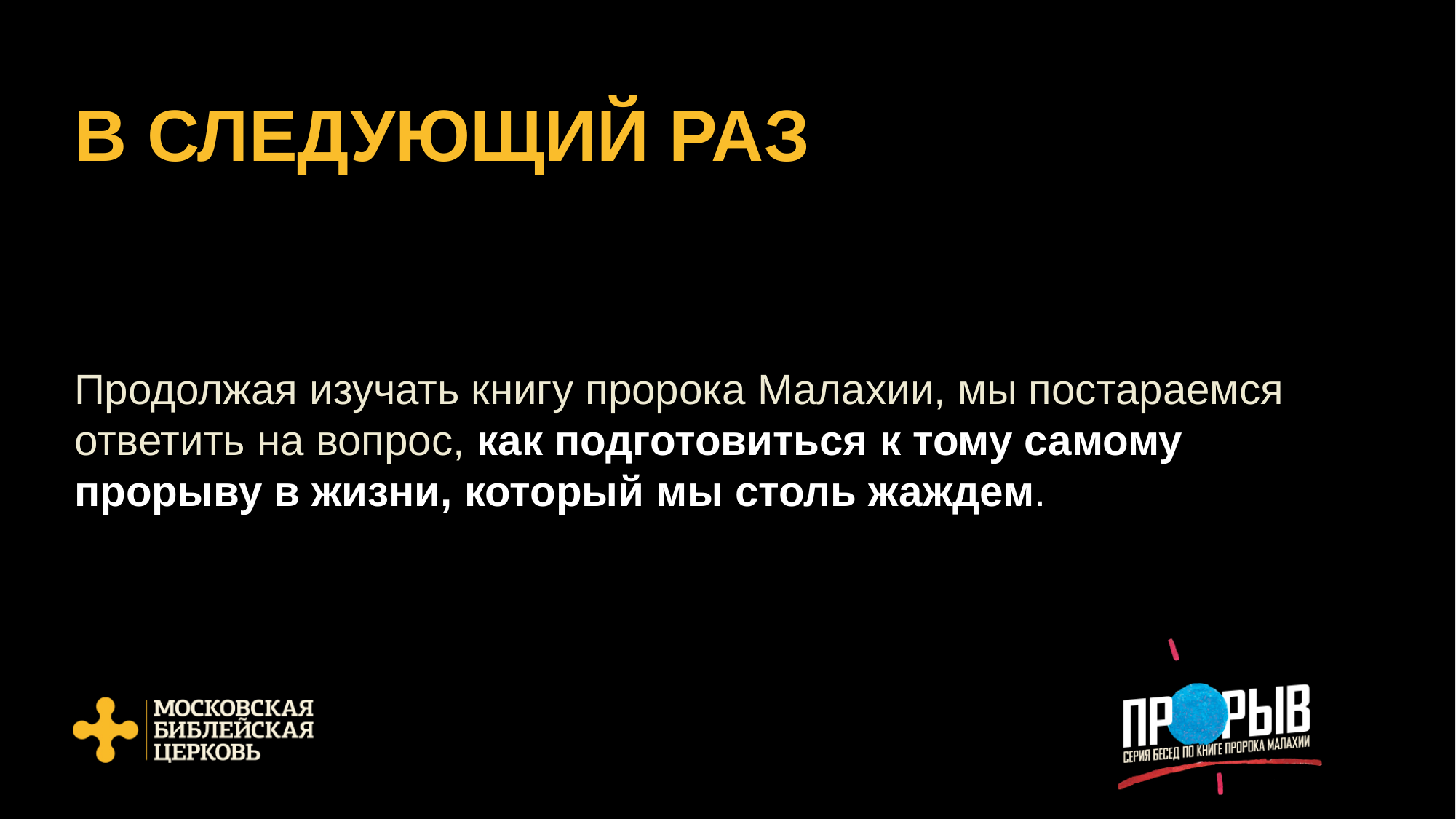

# В СЛЕДУЮЩИЙ РАЗ
Продолжая изучать книгу пророка Малахии, мы постараемся ответить на вопрос, как подготовиться к тому самому прорыву в жизни, который мы столь жаждем.